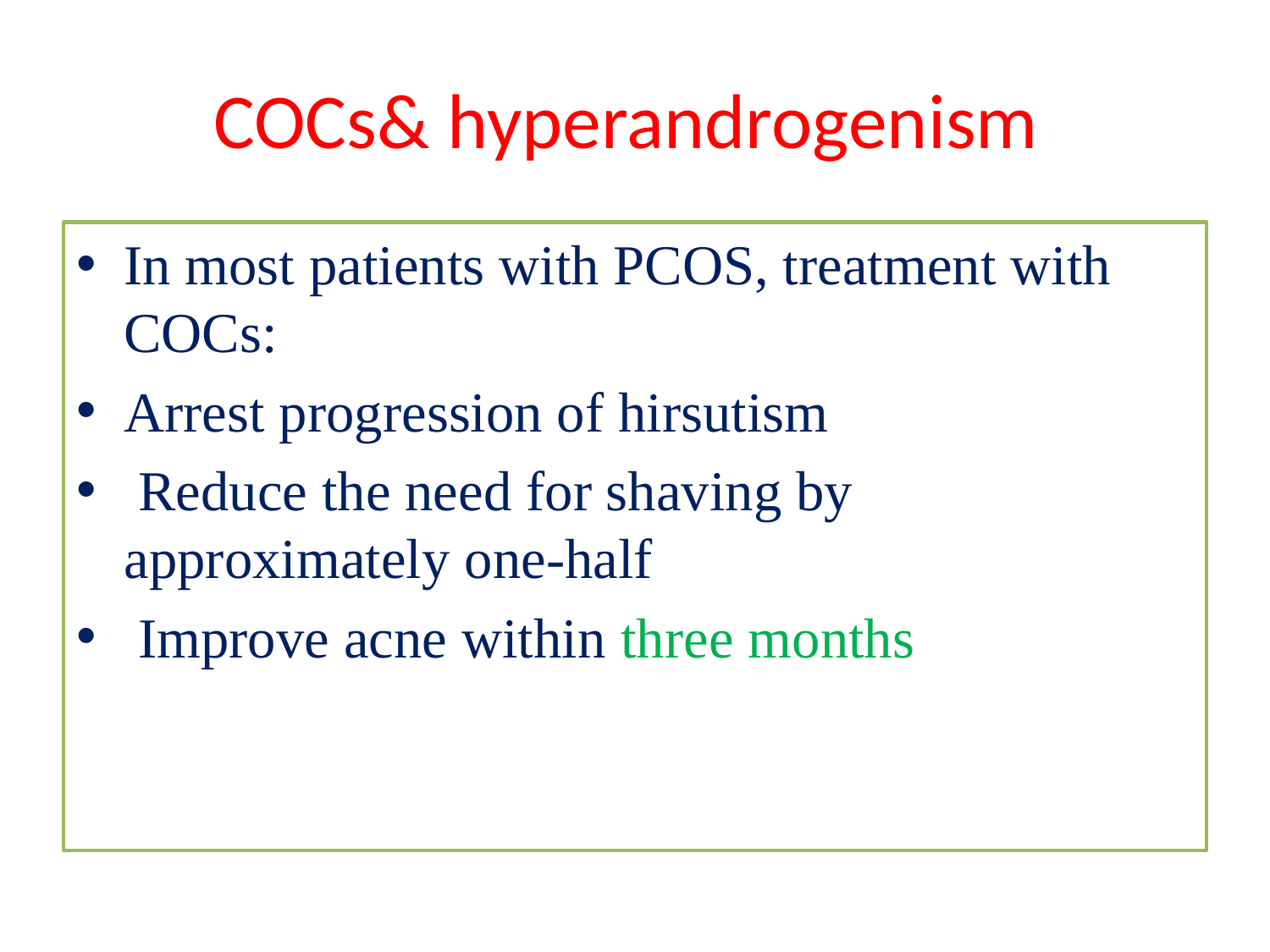

# COCs& hyperandrogenism
In most patients with PCOS, treatment with COCs:
Arrest progression of hirsutism
 Reduce the need for shaving by approximately one-half
 Improve acne within three months